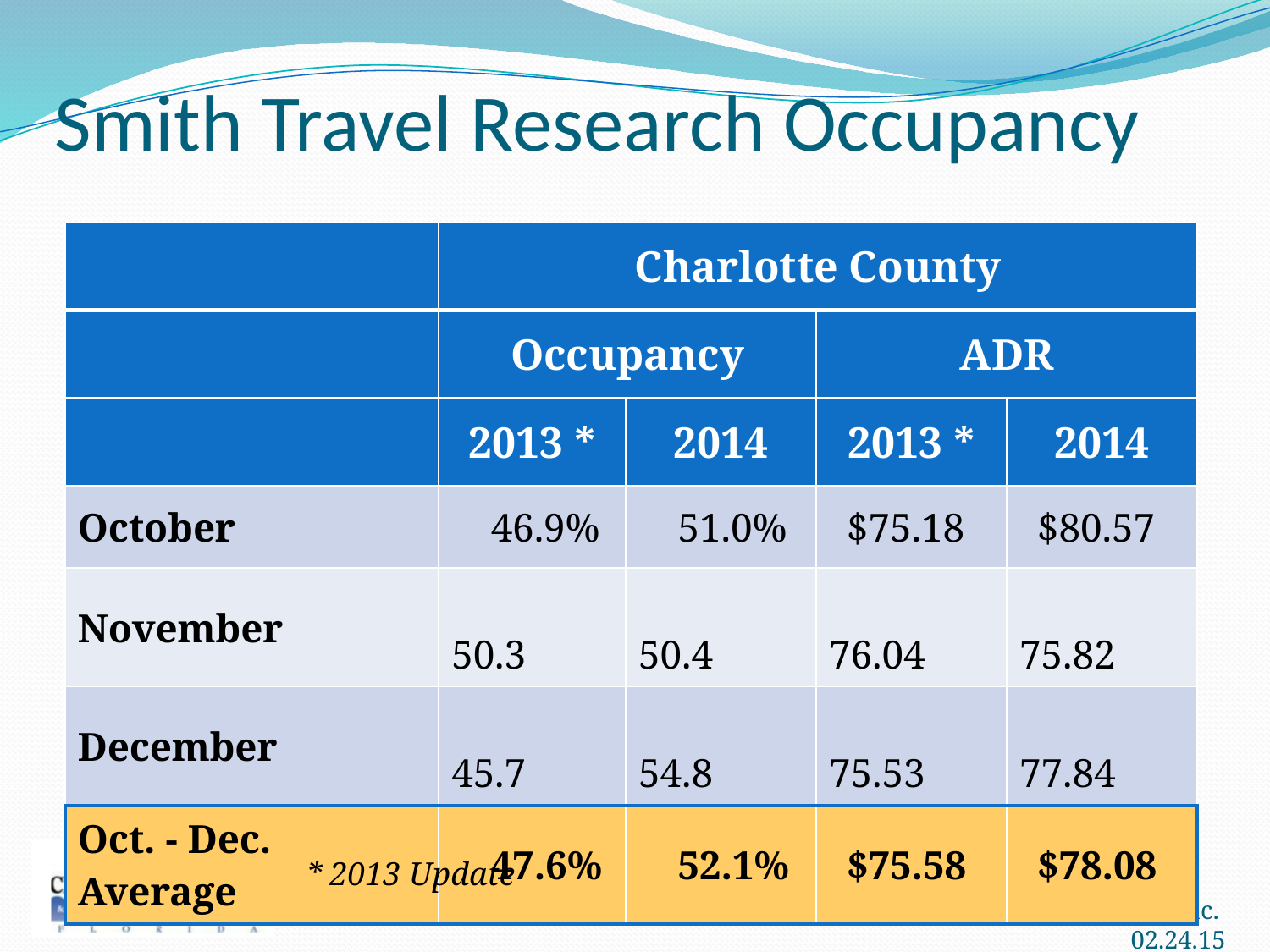

Smith Travel Research Occupancy
|  | Charlotte County |  |  |  |
| --- | --- | --- | --- | --- |
|  | Occupancy |  | ADR |  |
|  | 2013 \* | 2014 | 2013 \* | 2014 |
| October | 46.9% | 51.0% | $75.18 | $80.57 |
| November | 50.3 | 50.4 | 76.04 | 75.82 |
| December | 45.7 | 54.8 | 75.53 | 77.84 |
| Oct. - Dec. Average | 47.6% | 52.1% | $75.58 | $78.08 |
* 2013 Update